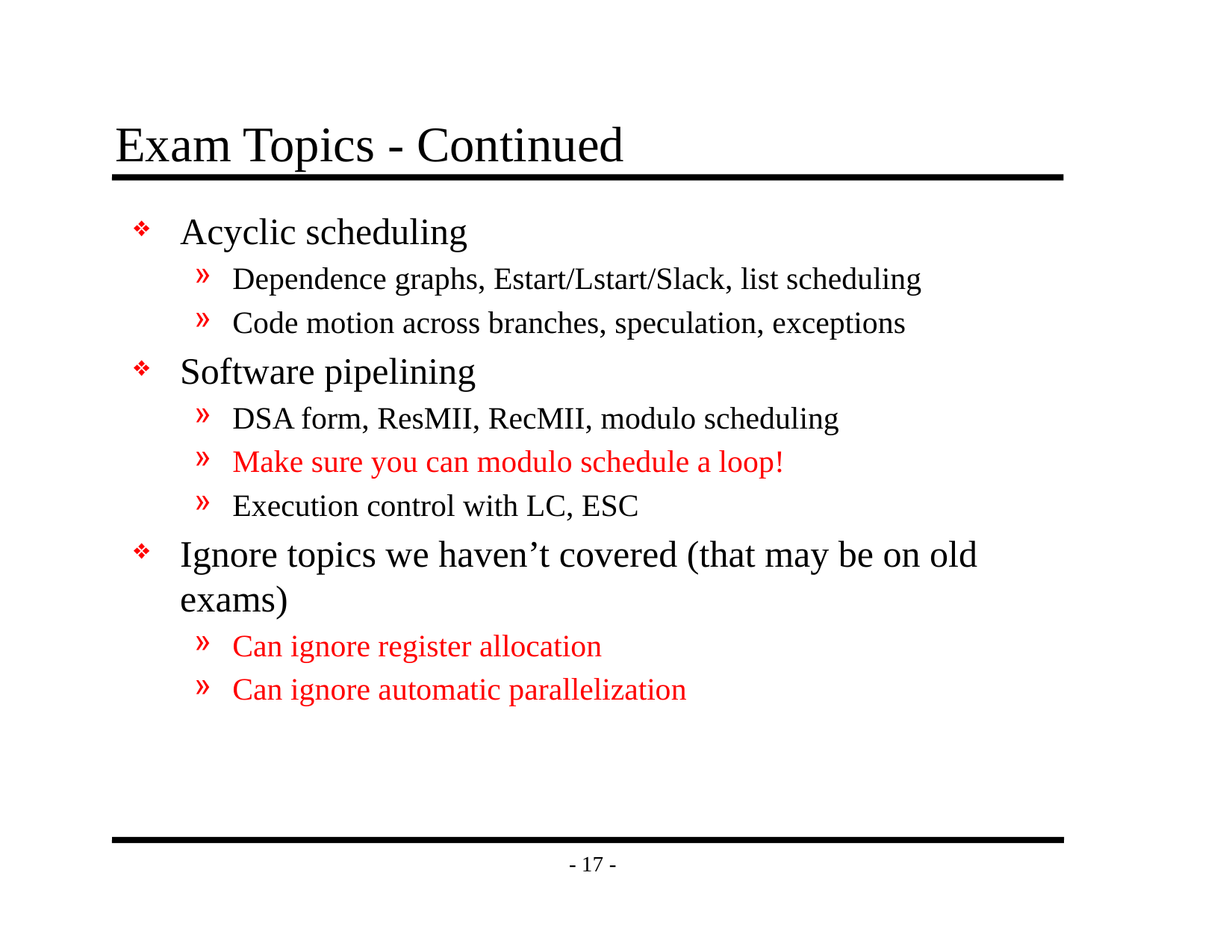

# Exam Topics - Continued
Acyclic scheduling
Dependence graphs, Estart/Lstart/Slack, list scheduling
Code motion across branches, speculation, exceptions
Software pipelining
DSA form, ResMII, RecMII, modulo scheduling
Make sure you can modulo schedule a loop!
Execution control with LC, ESC
Ignore topics we haven’t covered (that may be on old exams)
Can ignore register allocation
Can ignore automatic parallelization